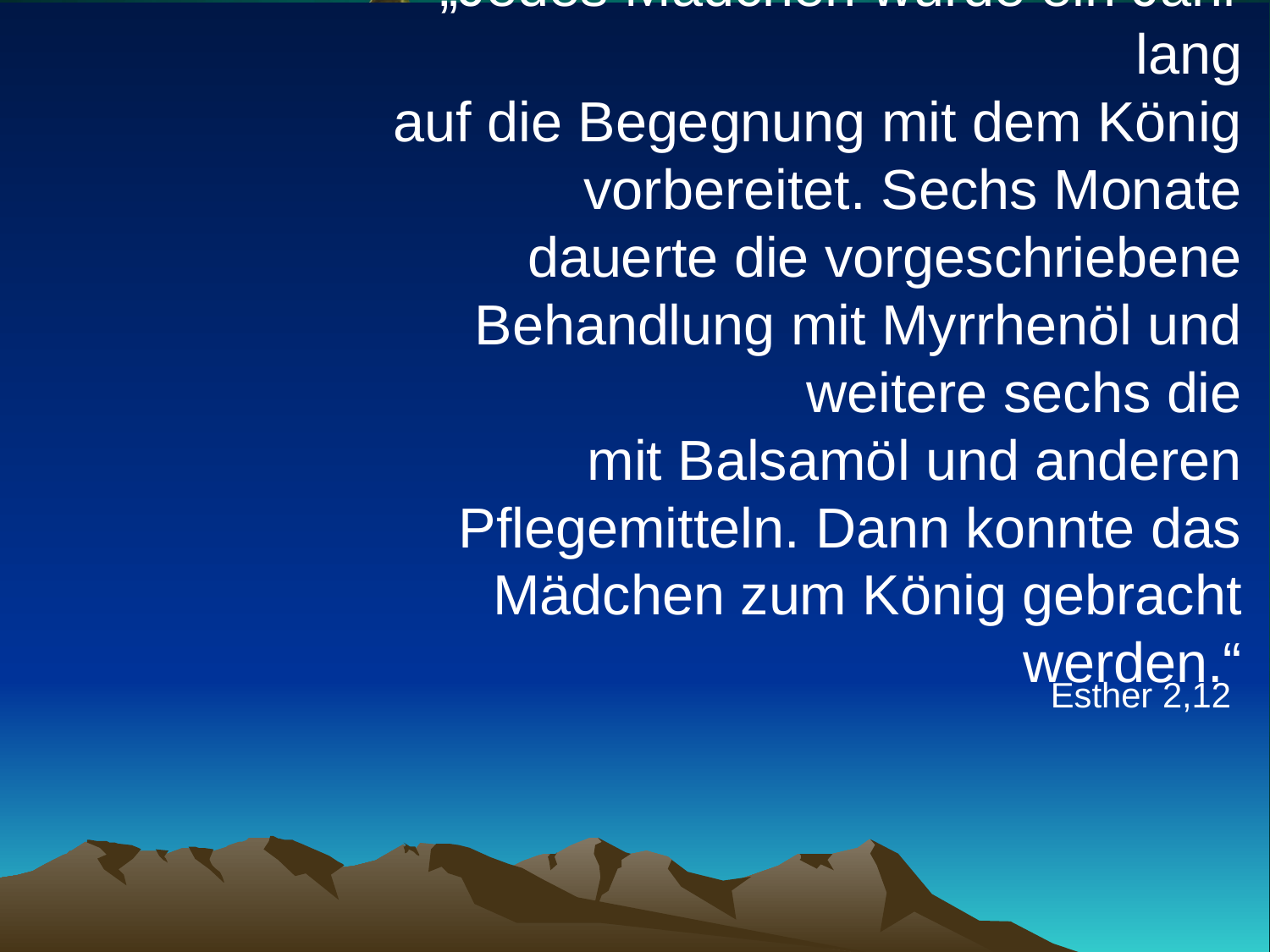

# „Jedes Mädchen wurde ein Jahr lang auf die Begegnung mit dem König vorbereitet. Sechs Monate dauerte die vorgeschriebene Behandlung mit Myrrhenöl und weitere sechs die mit Balsamöl und anderen Pflegemitteln. Dann konnte das Mädchen zum König gebracht werden.“
Esther 2,12